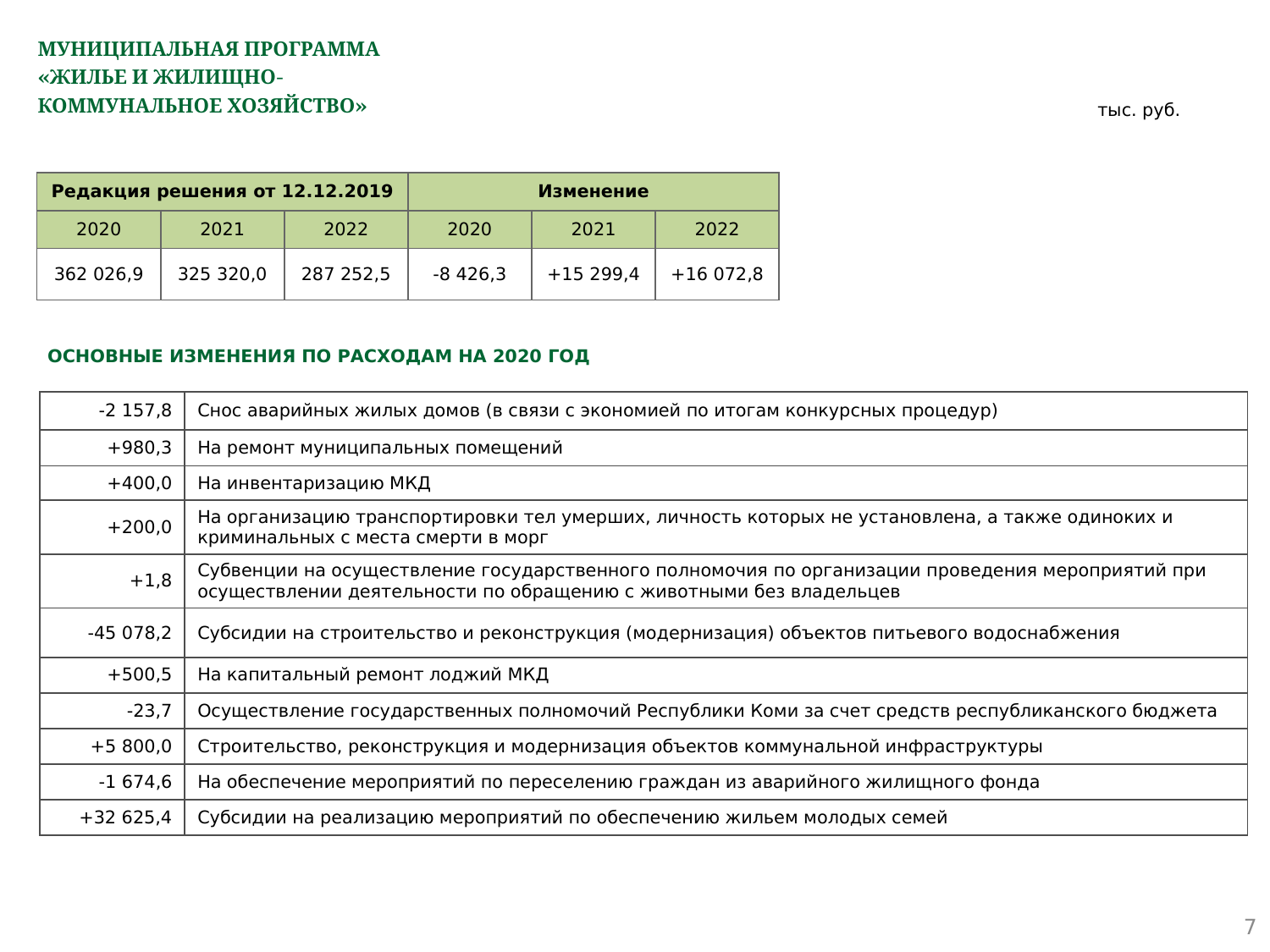

# МУНИЦИПАЛЬНАЯ ПРОГРАММА «ЖИЛЬЕ И ЖИЛИЩНО- КОММУНАЛЬНОЕ ХОЗЯЙСТВО»
тыс. руб.
| Редакция решения от 12.12.2019 |  |  | Изменение |  |  |
| --- | --- | --- | --- | --- | --- |
| 2020 | 2021 | 2022 | 2020 | 2021 | 2022 |
| 362 026,9 | 325 320,0 | 287 252,5 | -8 426,3 | +15 299,4 | +16 072,8 |
ОСНОВНЫЕ ИЗМЕНЕНИЯ ПО РАСХОДАМ НА 2020 ГОД
| -2 157,8 | Снос аварийных жилых домов (в связи с экономией по итогам конкурсных процедур) |
| --- | --- |
| +980,3 | На ремонт муниципальных помещений |
| +400,0 | На инвентаризацию МКД |
| +200,0 | На организацию транспортировки тел умерших, личность которых не установлена, а также одиноких и криминальных с места смерти в морг |
| +1,8 | Субвенции на осуществление государственного полномочия по организации проведения мероприятий при осуществлении деятельности по обращению с животными без владельцев |
| -45 078,2 | Субсидии на строительство и реконструкция (модернизация) объектов питьевого водоснабжения |
| +500,5 | На капитальный ремонт лоджий МКД |
| -23,7 | Осуществление государственных полномочий Республики Коми за счет средств республиканского бюджета |
| +5 800,0 | Строительство, реконструкция и модернизация объектов коммунальной инфраструктуры |
| -1 674,6 | На обеспечение мероприятий по переселению граждан из аварийного жилищного фонда |
| +32 625,4 | Субсидии на реализацию мероприятий по обеспечению жильем молодых семей |
7